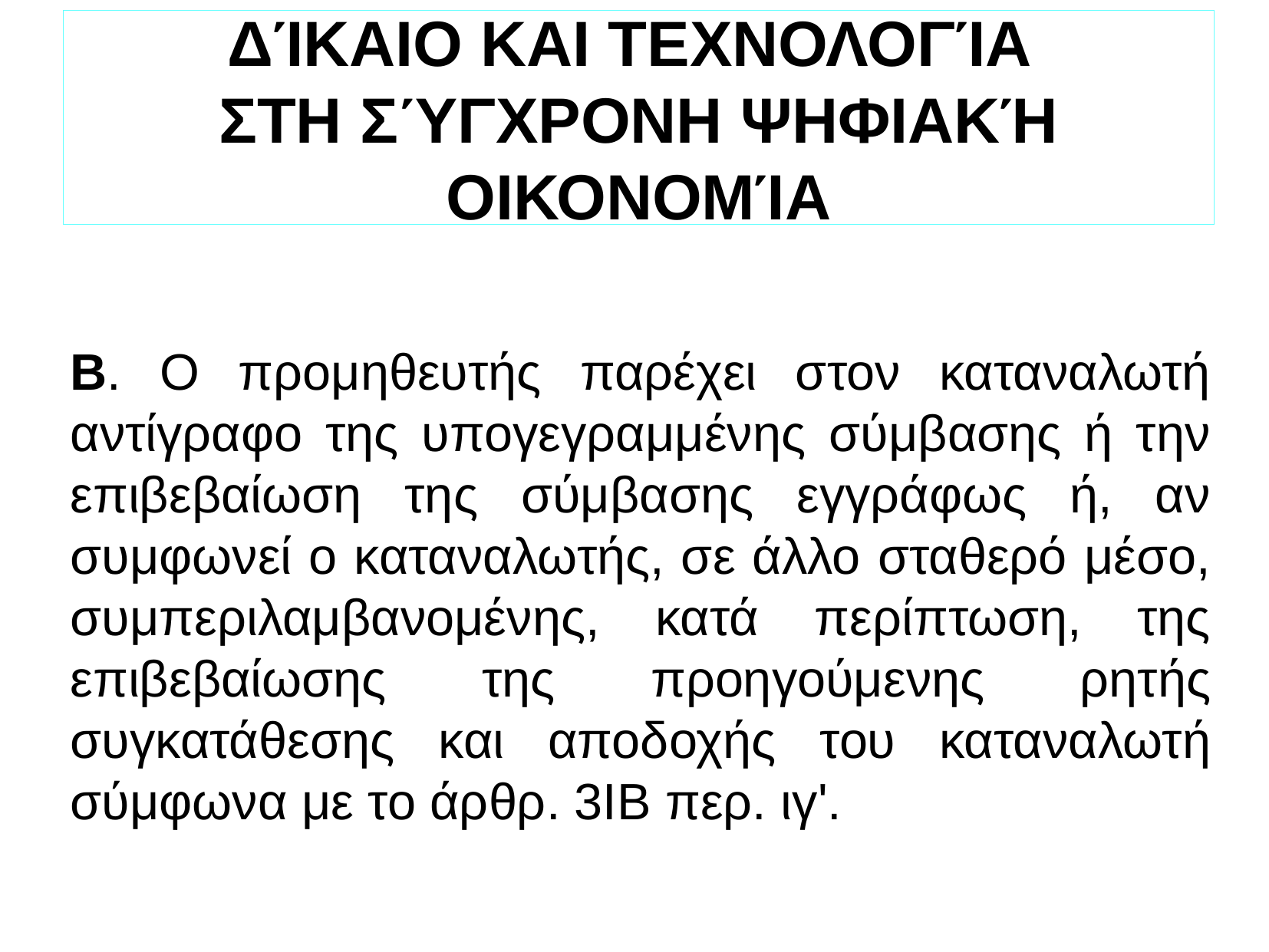

ΔΊΚΑΙΟ ΚΑΙ ΤΕΧΝΟΛΟΓΊΑ
ΣΤΗ ΣΎΓΧΡΟΝΗ ΨΗΦΙΑΚΉ ΟΙΚΟΝΟΜΊΑ
Β. Ο προμηθευτής παρέχει στον καταναλωτή αντίγραφο της υπογεγραμμένης σύμβασης ή την επιβεβαίωση της σύμβασης εγγράφως ή, αν συμφωνεί ο καταναλωτής, σε άλλο σταθερό μέσο, συμπεριλαμβανομένης, κατά περίπτωση, της επιβεβαίωσης της προηγούμενης ρητής συγκατάθεσης και αποδοχής του καταναλωτή σύμφωνα με το άρθρ. 3ΙΒ περ. ιγ'.